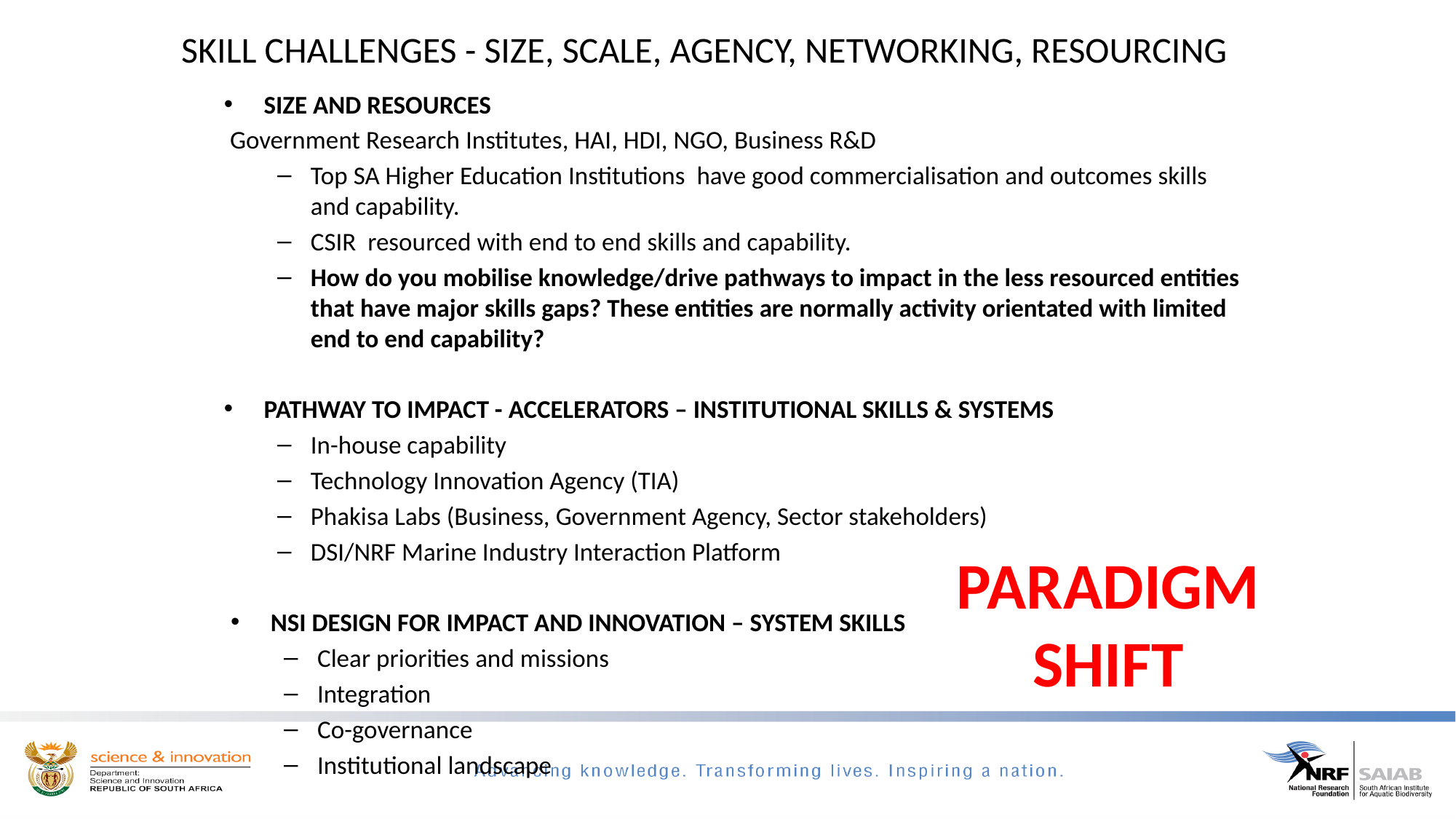

# SKILL CHALLENGES - SIZE, SCALE, AGENCY, NETWORKING, RESOURCING
Size and resources
 Government Research Institutes, HAI, HDI, NGO, Business R&D
Top SA Higher Education Institutions  have good commercialisation and outcomes skills and capability.
CSIR  resourced with end to end skills and capability.
How do you mobilise knowledge/drive pathways to impact in the less resourced entities that have major skills gaps? These entities are normally activity orientated with limited end to end capability?

Pathway to impact - accelerators – INSTITUTIONAL SKILLS & Systems
In-house capability
Technology Innovation Agency (TIA)
Phakisa Labs (Business, Government Agency, Sector stakeholders)
DSI/NRF Marine Industry Interaction Platform

NSI design for impact and Innovation – SYSTEM SKILLS
Clear priorities and missions
Integration
Co-governance
Institutional landscape

PARADIGM SHIFT